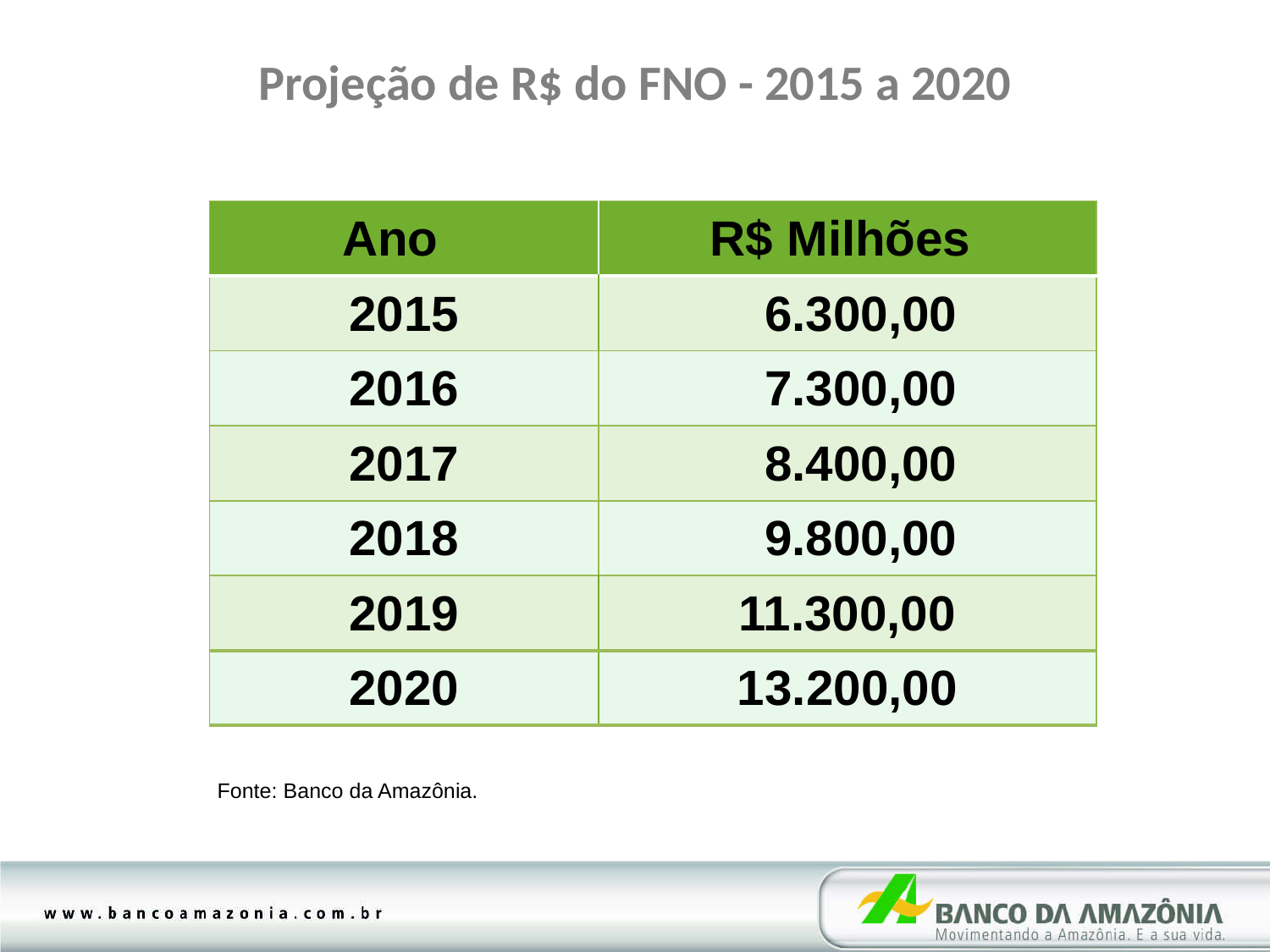

Projeção de R$ do FNO - 2015 a 2020

| Ano | R$ Milhões |
| --- | --- |
| 2015 | 6.300,00 |
| 2016 | 7.300,00 |
| 2017 | 8.400,00 |
| 2018 | 9.800,00 |
| 2019 | 11.300,00 |
| 2020 | 13.200,00 |
    Fonte: Banco da Amazônia.